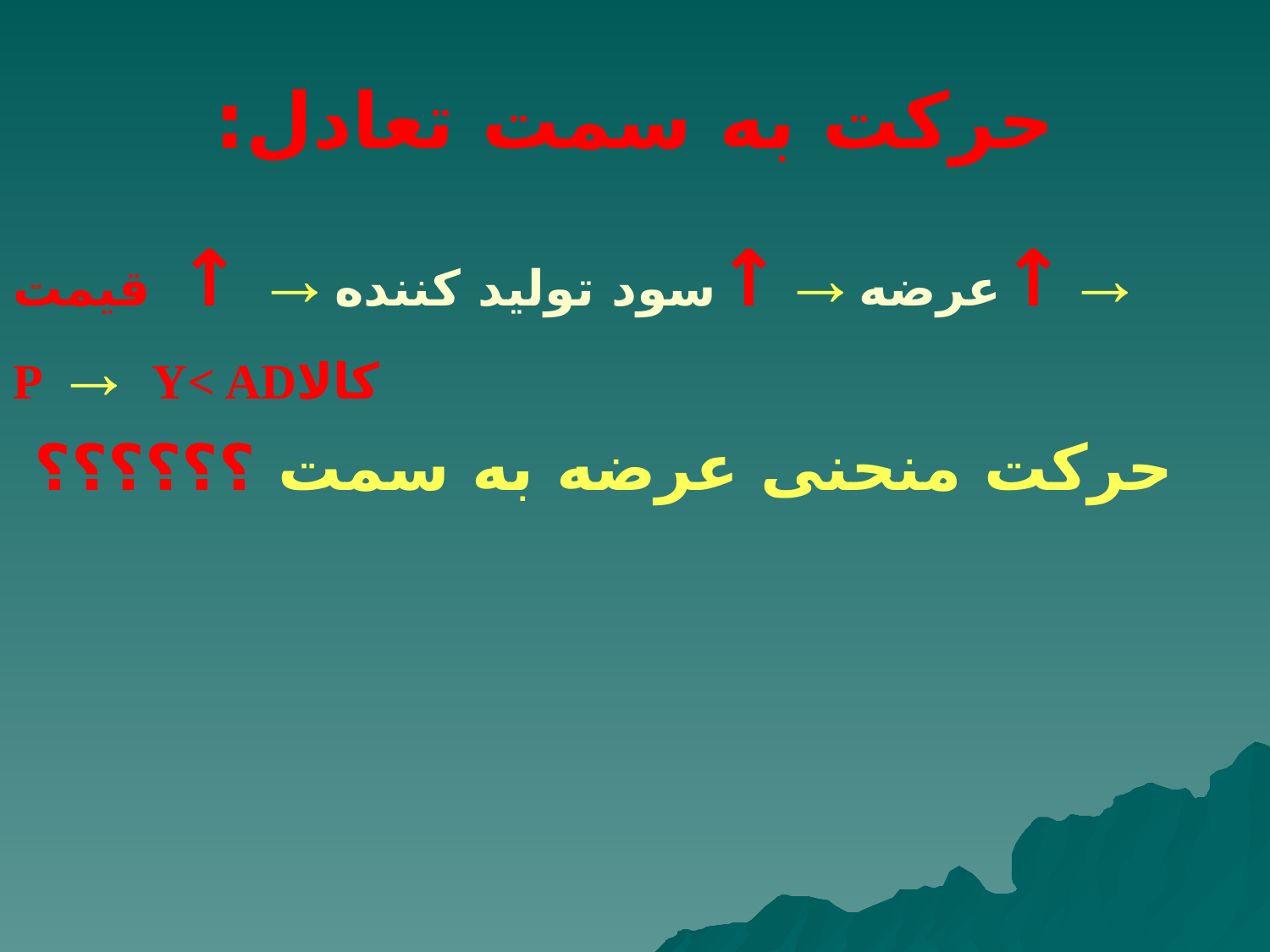

# حرکت به سمت تعادل:
→↑عرضه→↑سود تولید کننده→ ↑ قیمت کالاP → Y< AD
حرکت منحنی عرضه به سمت ؟؟؟؟؟؟